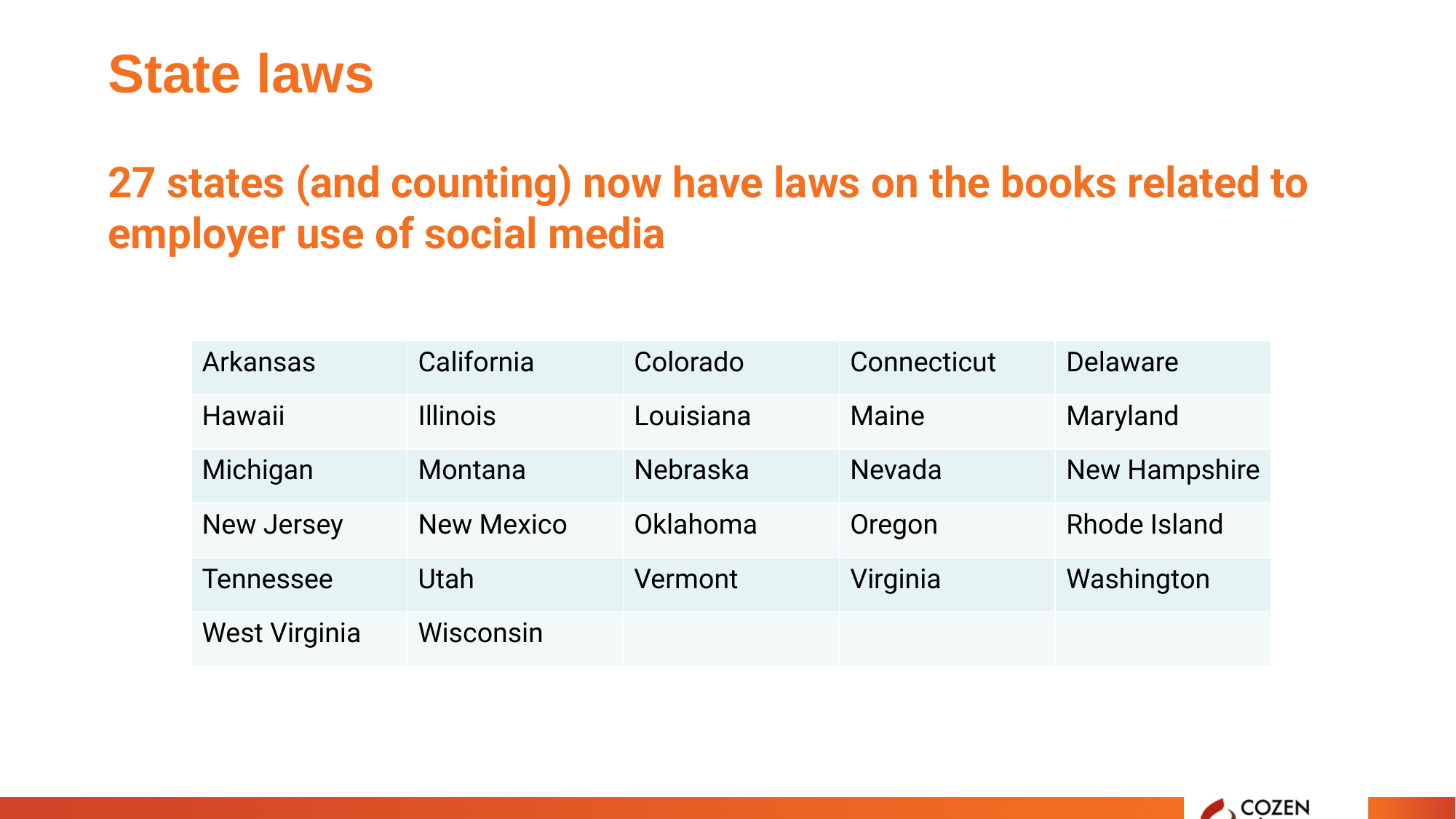

# State laws
27 states (and counting) now have laws on the books related to employer use of social media

| Arkansas | California | Colorado | Connecticut | Delaware |
| --- | --- | --- | --- | --- |
| Hawaii | Illinois | Louisiana | Maine | Maryland |
| Michigan | Montana | Nebraska | Nevada | New Hampshire |
| New Jersey | New Mexico | Oklahoma | Oregon | Rhode Island |
| Tennessee | Utah | Vermont | Virginia | Washington |
| West Virginia | Wisconsin |  |  |  |